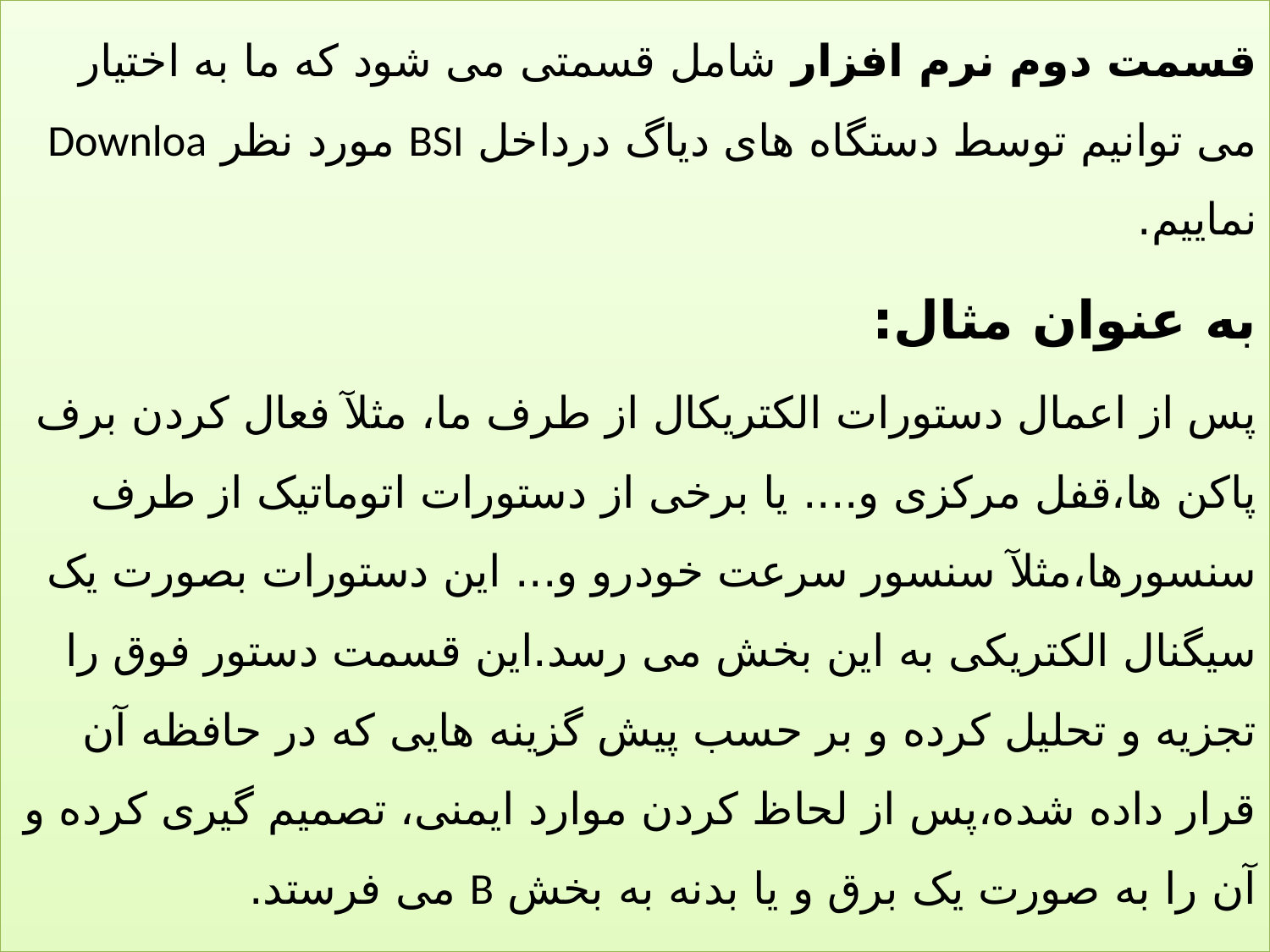

قسمت دوم نرم افزار شامل قسمتی می شود که ما به اختیار می توانیم توسط دستگاه های دیاگ درداخل BSI مورد نظر Downloa نماییم.
به عنوان مثال:
پس از اعمال دستورات الکتریکال از طرف ما، مثلآ فعال کردن برف پاکن ها،قفل مرکزی و.... یا برخی از دستورات اتوماتیک از طرف سنسورها،مثلآ سنسور سرعت خودرو و... این دستورات بصورت یک سیگنال الکتریکی به این بخش می رسد.این قسمت دستور فوق را تجزیه و تحلیل کرده و بر حسب پیش گزینه هایی که در حافظه آن قرار داده شده،پس از لحاظ کردن موارد ایمنی، تصمیم گیری کرده و آن را به صورت یک برق و یا بدنه به بخش B می فرستد.
18